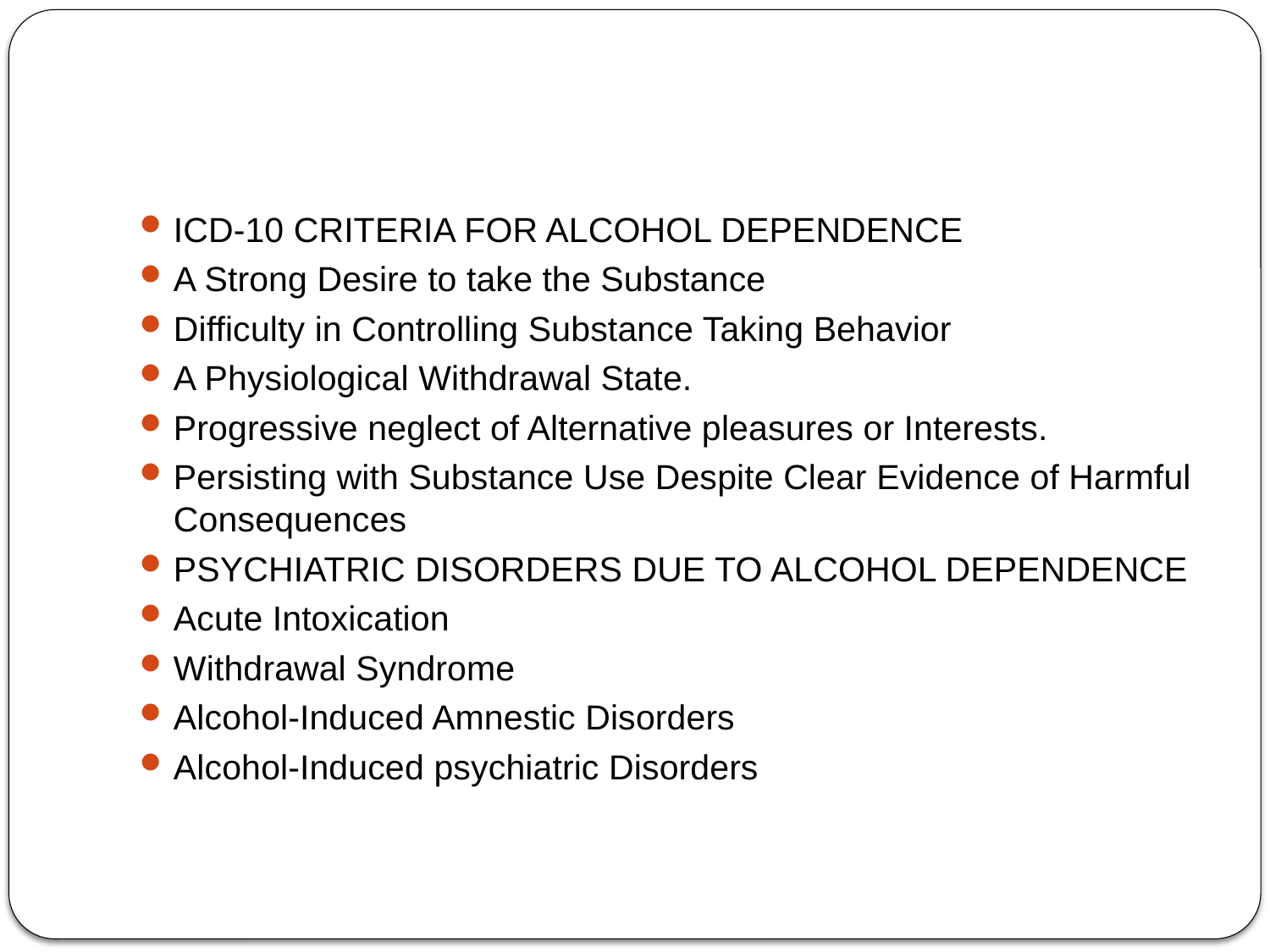

#
ICD-10 CRITERIA FOR ALCOHOL DEPENDENCE
A Strong Desire to take the Substance
Difficulty in Controlling Substance Taking Behavior
A Physiological Withdrawal State.
Progressive neglect of Alternative pleasures or Interests.
Persisting with Substance Use Despite Clear Evidence of Harmful Consequences
PSYCHIATRIC DISORDERS DUE TO ALCOHOL DEPENDENCE
Acute Intoxication
Withdrawal Syndrome
Alcohol-Induced Amnestic Disorders
Alcohol-Induced psychiatric Disorders